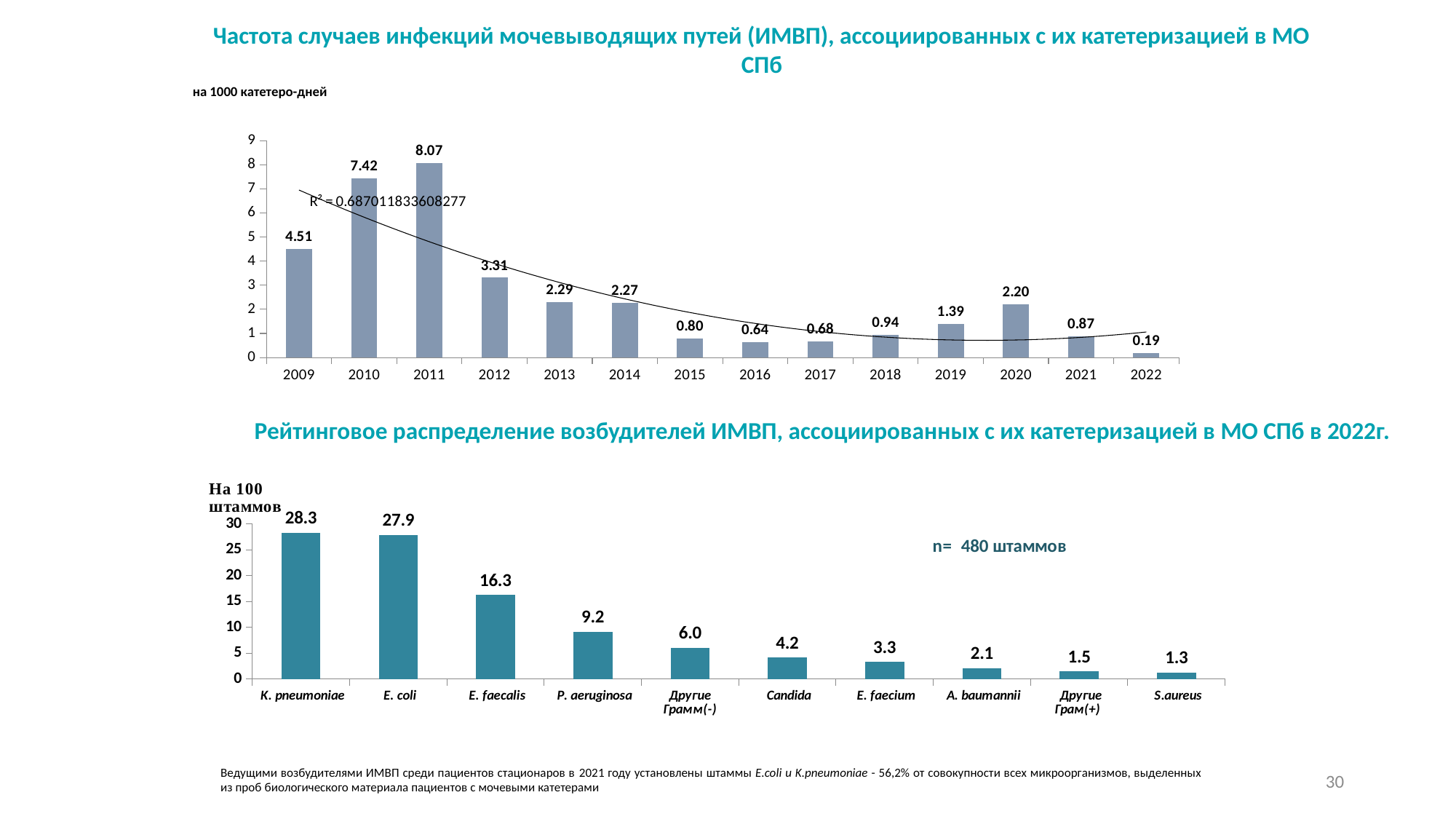

Частота случаев инфекций мочевыводящих путей (ИМВП), ассоциированных с их катетеризацией в МО СПб

на 1000 катетеро-дней

### Chart

| Category |  |
|---|---|
| 2009 | 4.51 |
| 2010 | 7.42 |
| 2011 | 8.07 |
| 2012 | 3.31 |
| 2013 | 2.29 |
| 2014 | 2.27 |
| 2015 | 0.8 |
| 2016 | 0.64 |
| 2017 | 0.68 |
| 2018 | 0.94 |
| 2019 | 1.39 |
| 2020 | 2.2 |
| 2021 | 0.87 |
| 2022 | 0.19 |
# Рейтинговое распределение возбудителей ИМВП, ассоциированных с их катетеризацией в МО СПб в 2022г.

### Chart

| Category |  |
|---|---|
|  K. pneumoniae | 28.333333333333332 |
|  E. coli | 27.916666666666668 |
|  E. faecalis | 16.25 |
|  P. aeruginosa | 9.166666666666666 |
| Другие Грамм(-) | 6.041666666666667 |
|  Candida | 4.166666666666666 |
|  E. faecium | 3.3333333333333335 |
|  A. baumannii | 2.083333333333333 |
|  Другие Грам(+)  | 1.4583333333333333 |
|  S.aureus | 1.25 |
30
30
Ведущими возбудителями ИМВП среди пациентов стационаров в 2021 году установлены штаммы E.coli и K.pneumoniae - 56,2% от совокупности всех микроорганизмов, выделенных из проб биологического материала пациентов с мочевыми катетерами